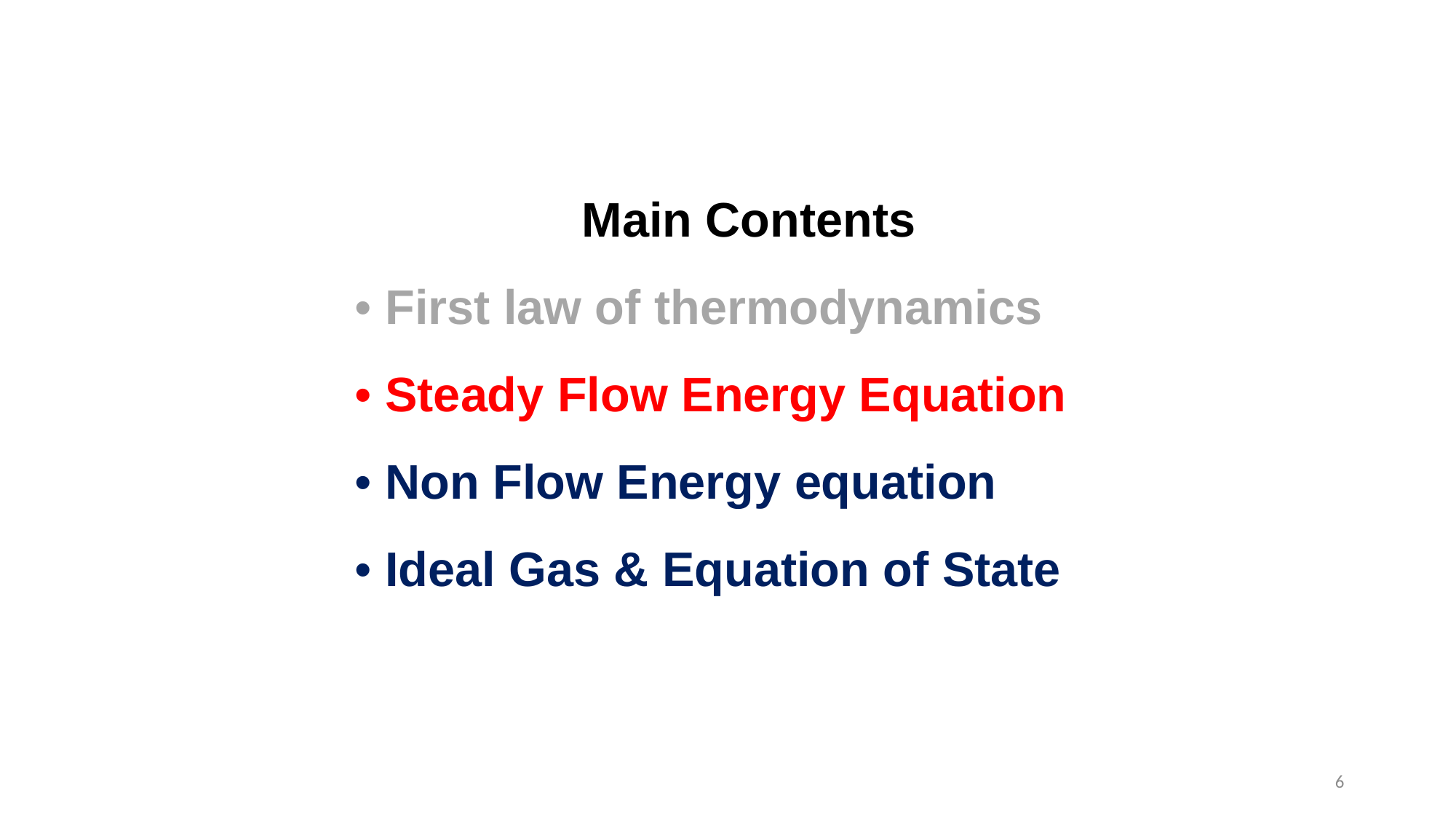

Main Contents
• First law of thermodynamics
• Steady Flow Energy Equation
• Non Flow Energy equation
• Ideal Gas & Equation of State
6